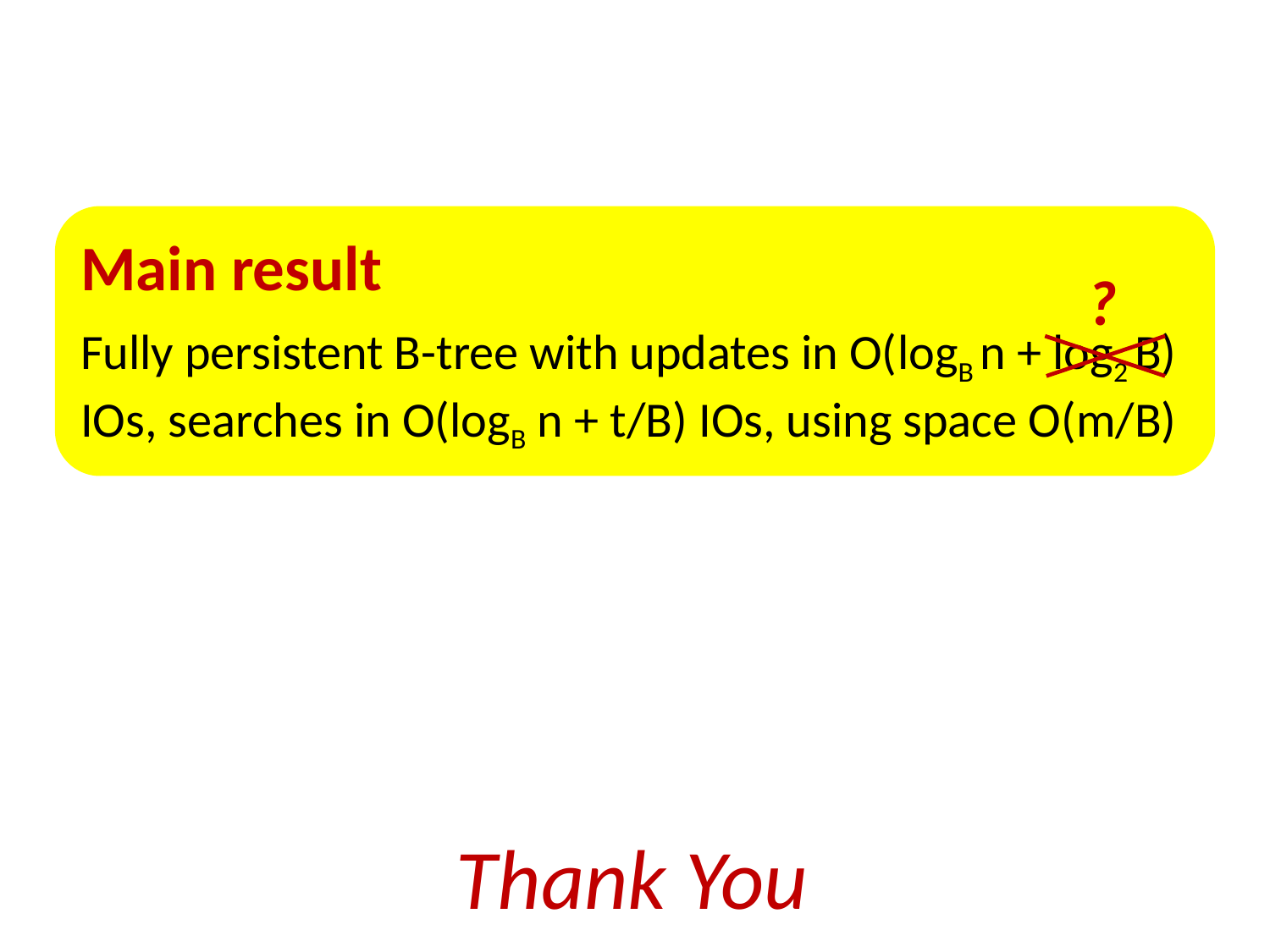

Main result
Fully persistent B-tree with updates in O(logB n + log2 B) IOs, searches in O(logB n + t/B) IOs, using space O(m/B)
?
# Thank You